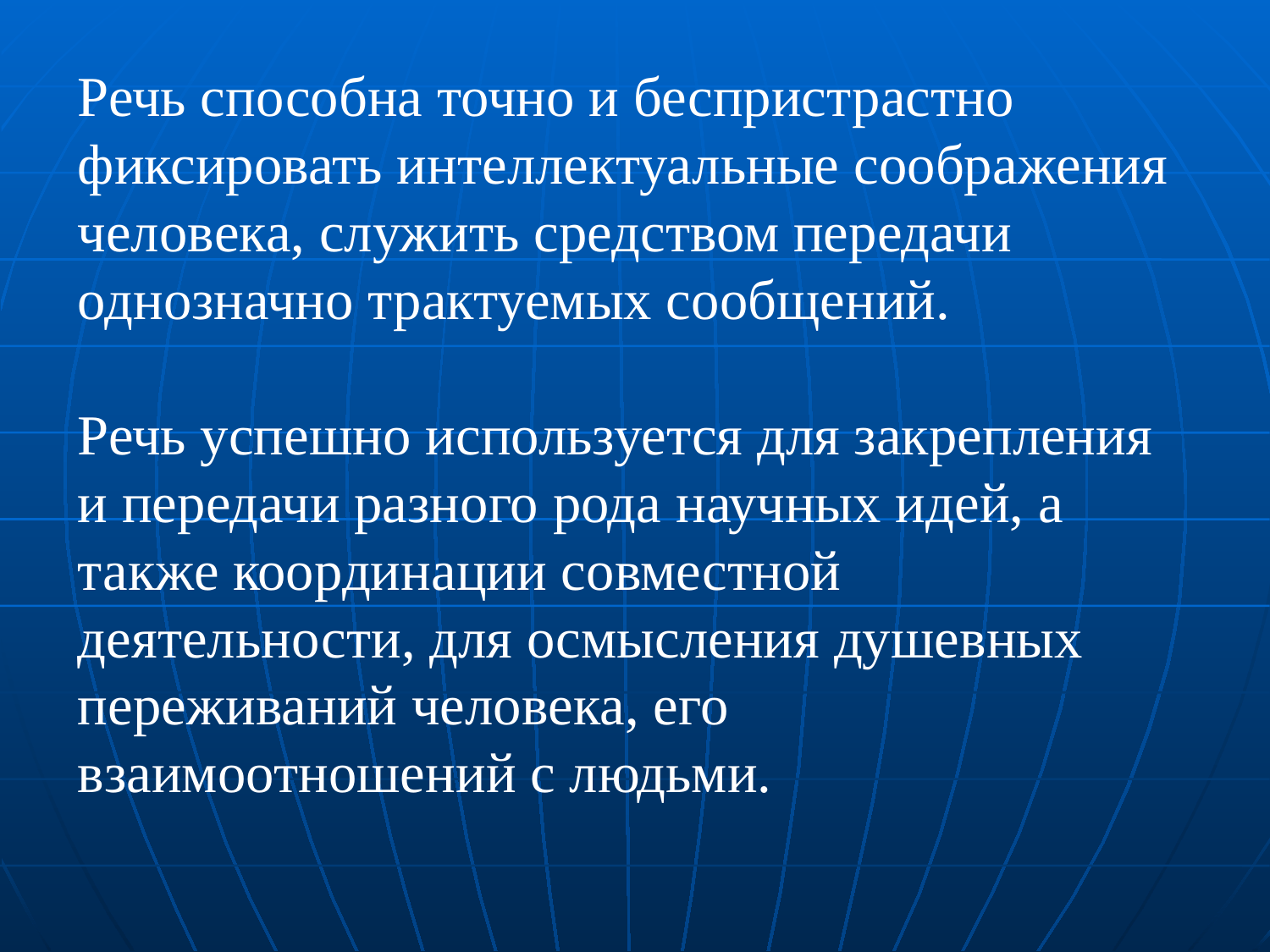

Речь способна точно и беспристрастно фиксировать интеллектуальные соображения человека, служить средством передачи однозначно трактуемых сообщений.

Речь успешно используется для закрепления и передачи разного рода научных идей, а также координации совместной деятельности, для осмысления душевных переживаний человека, его взаимоотношений с людьми.